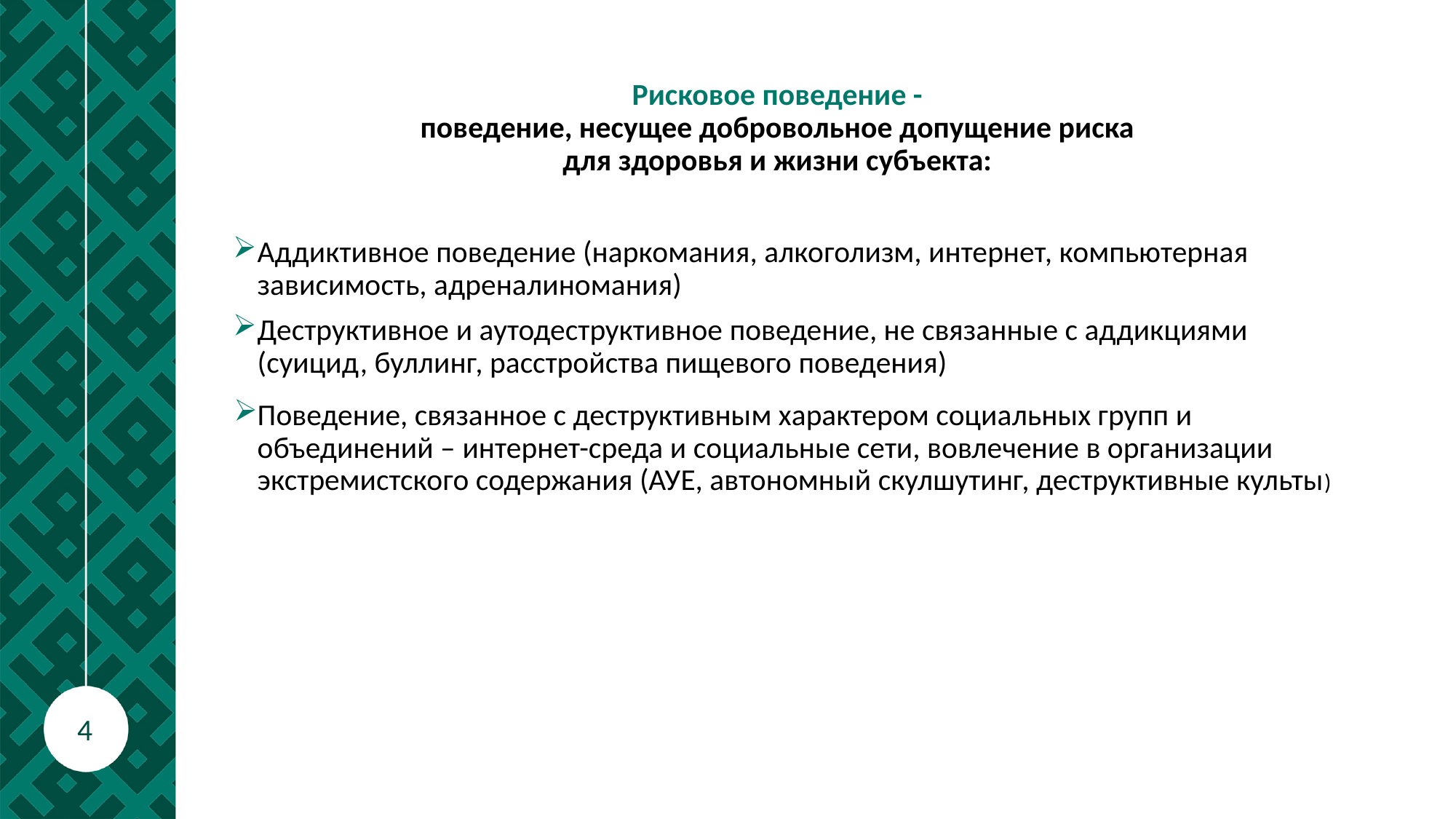

# Рисковое поведение - поведение, несущее добровольное допущение риска для здоровья и жизни субъекта:
Аддиктивное поведение (наркомания, алкоголизм, интернет, компьютерная зависимость, адреналиномания)
Деструктивное и аутодеструктивное поведение, не связанные с аддикциями (суицид, буллинг, расстройства пищевого поведения)
Поведение, связанное с деструктивным характером социальных групп и объединений – интернет-среда и социальные сети, вовлечение в организации экстремистского содержания (АУЕ, автономный скулшутинг, деструктивные культы)
4